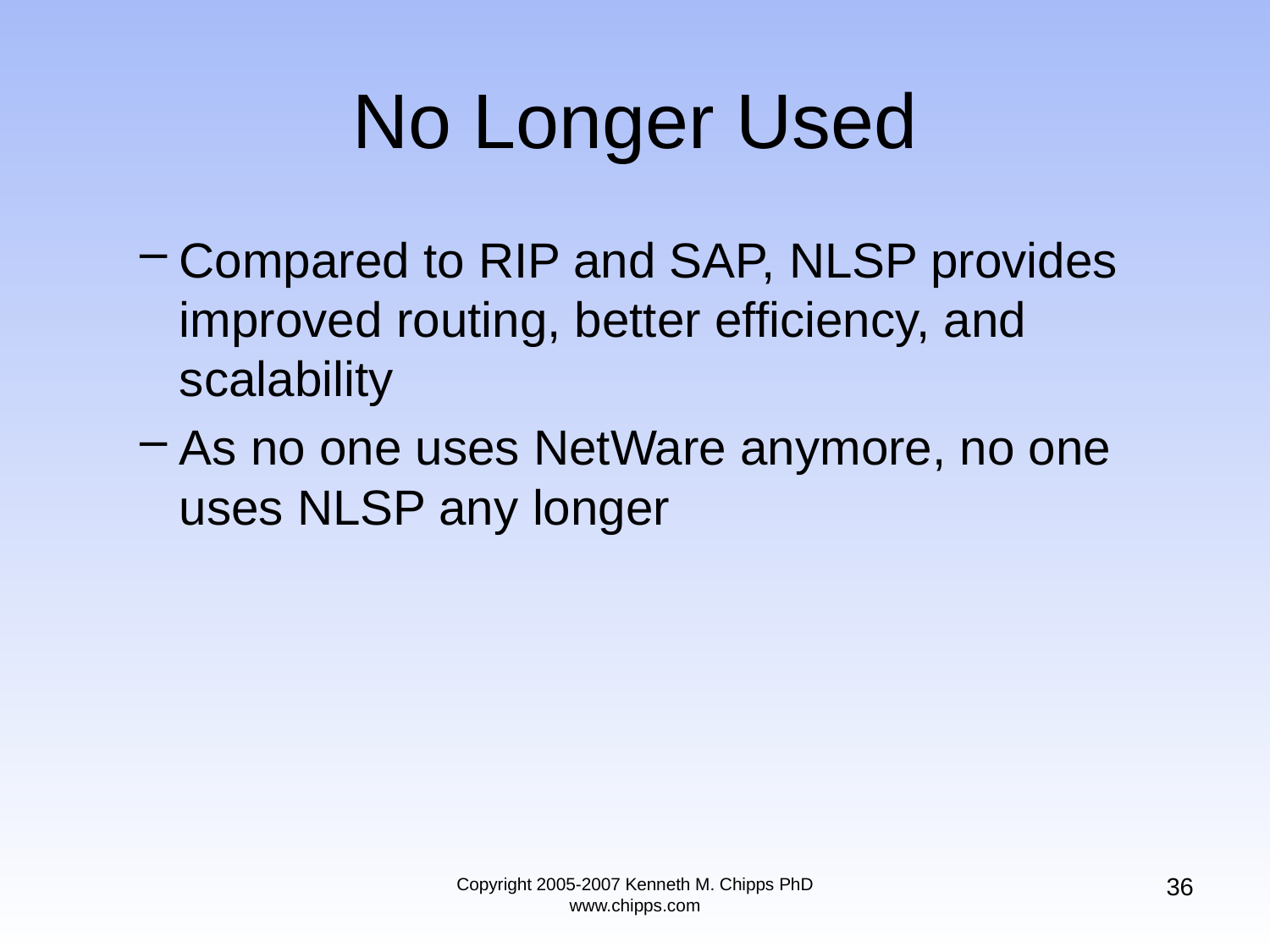

# No Longer Used
Compared to RIP and SAP, NLSP provides improved routing, better efficiency, and scalability
As no one uses NetWare anymore, no one uses NLSP any longer
36
Copyright 2005-2007 Kenneth M. Chipps PhD www.chipps.com